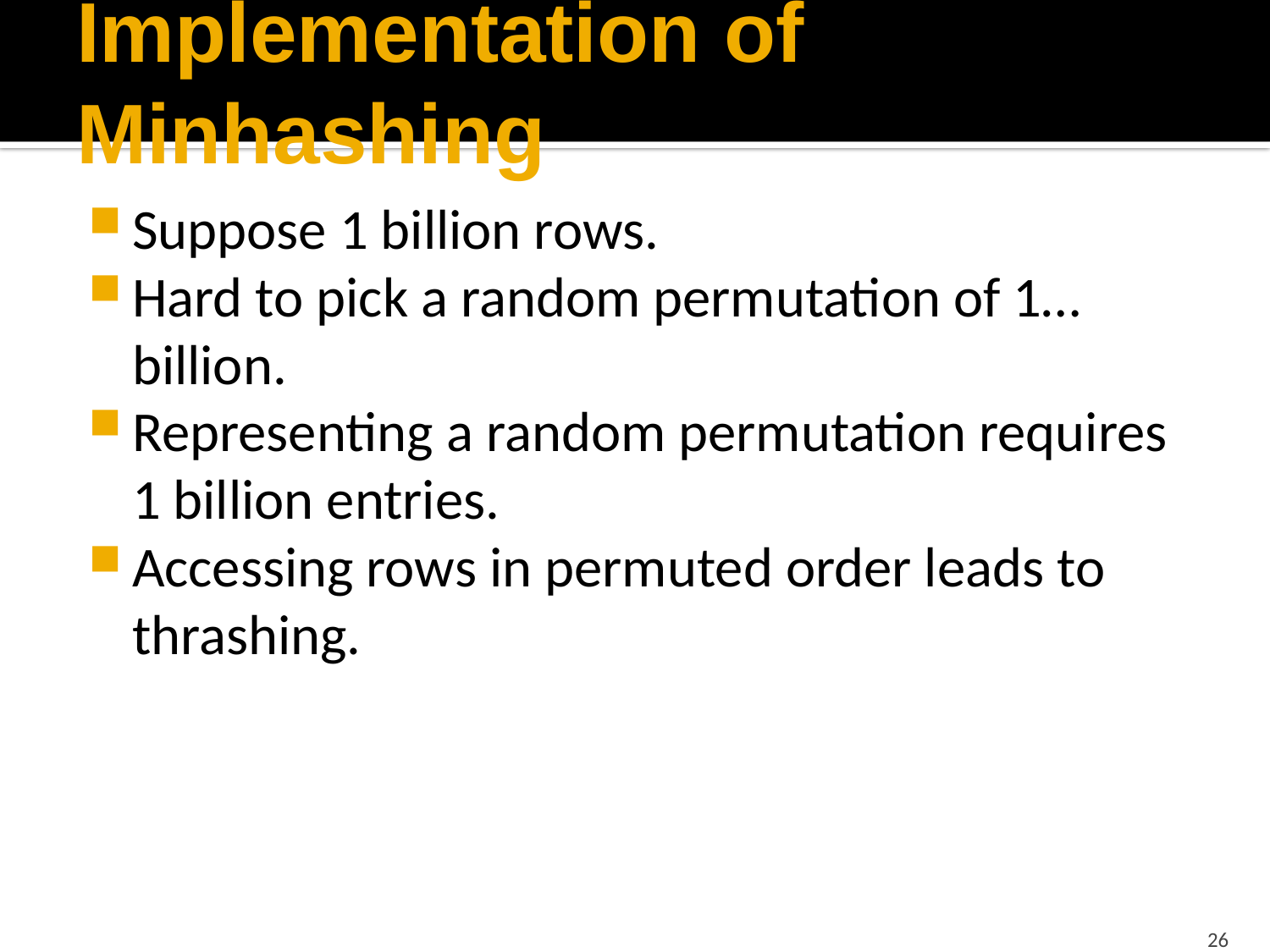

# Implementation of Minhashing
Suppose 1 billion rows.
Hard to pick a random permutation of 1…billion.
Representing a random permutation requires 1 billion entries.
Accessing rows in permuted order leads to thrashing.
26